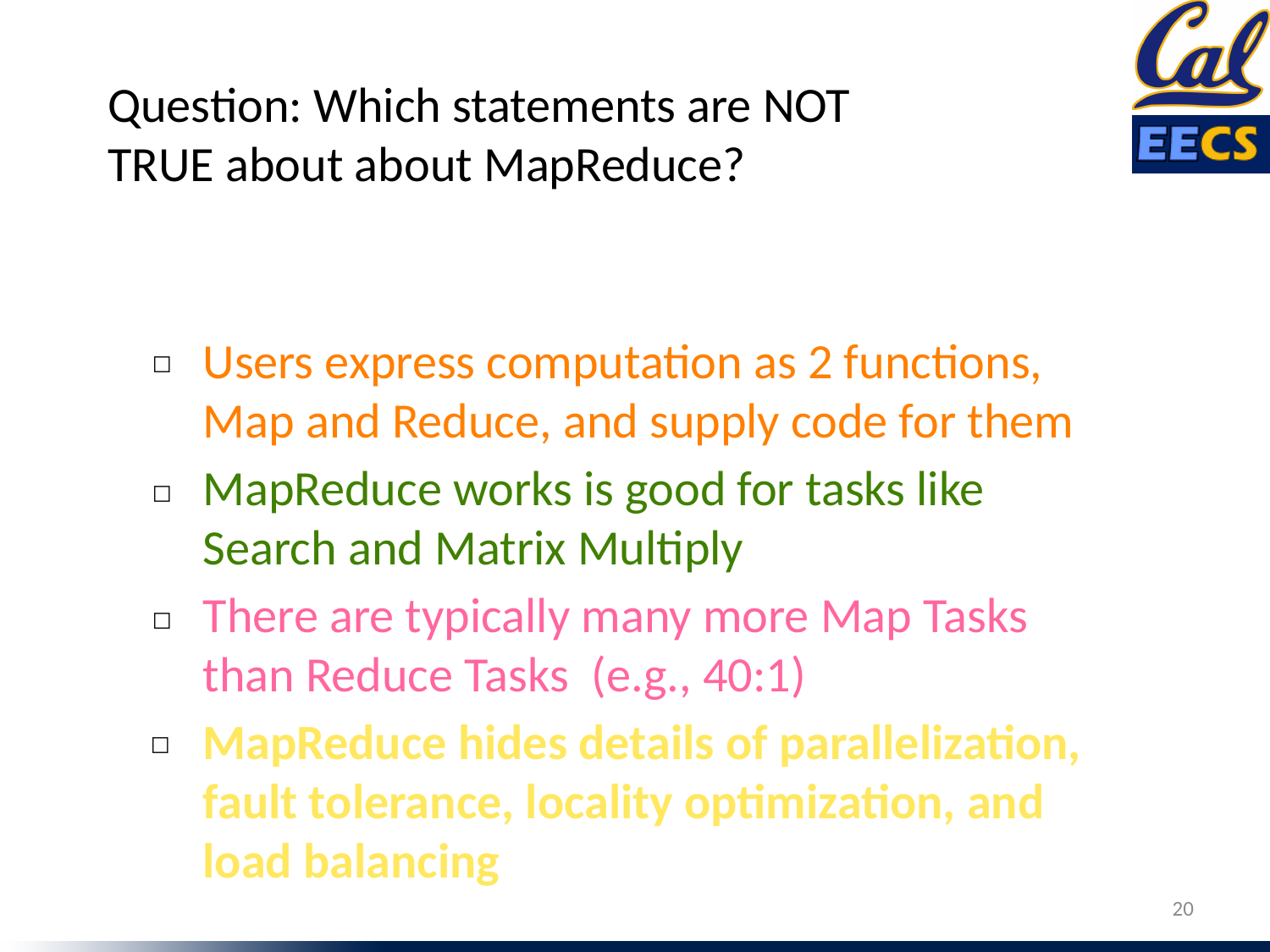

Question: Which statements are NOT TRUE about about MapReduce?
Users express computation as 2 functions, Map and Reduce, and supply code for them
☐
MapReduce works is good for tasks like Search and Matrix Multiply
☐
There are typically many more Map Tasks than Reduce Tasks  (e.g., 40:1)
☐
MapReduce hides details of parallelization, fault tolerance, locality optimization, and load balancing
☐
20